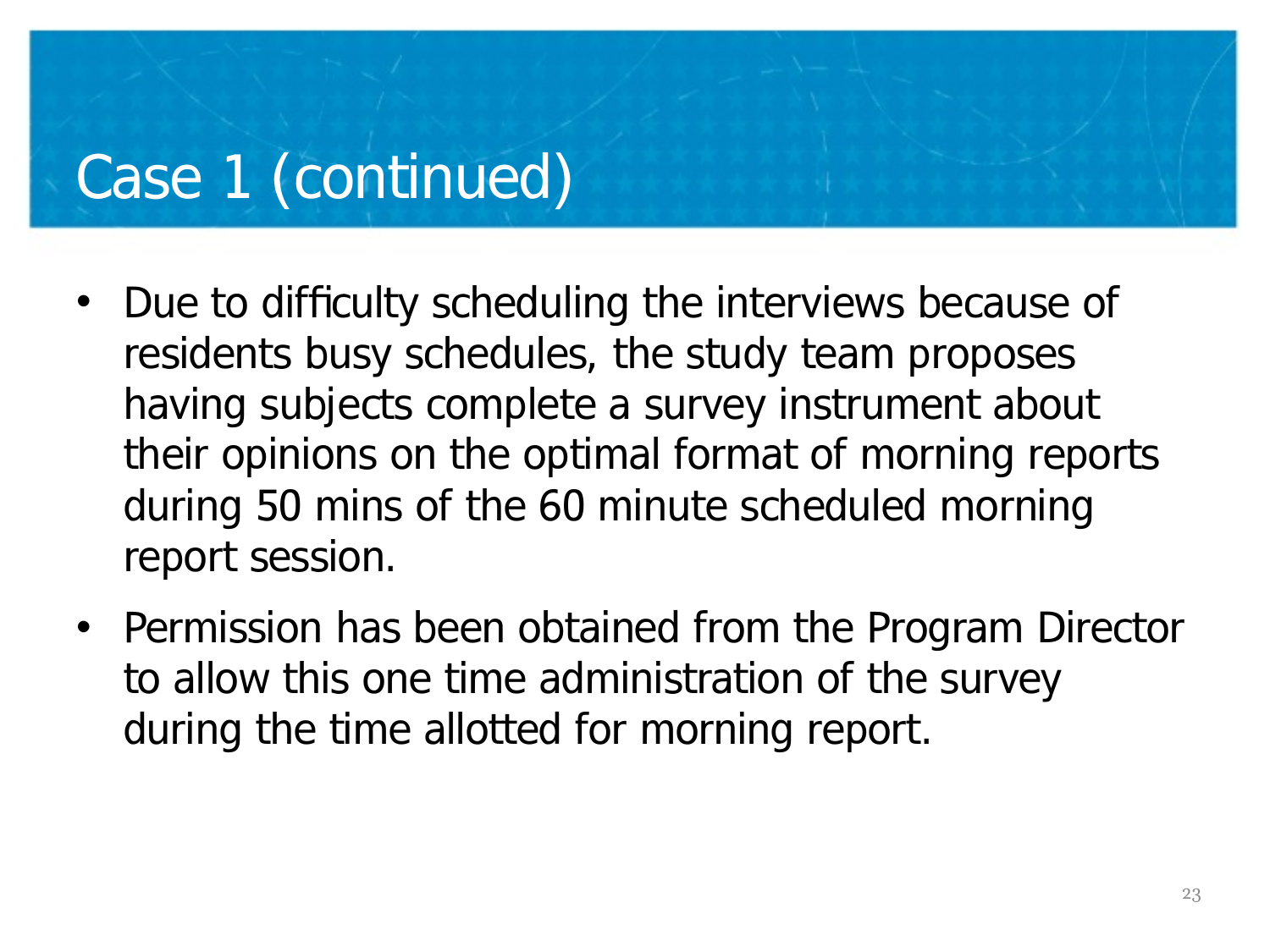

# Case 1 (continued)
Due to difficulty scheduling the interviews because of residents busy schedules, the study team proposes having subjects complete a survey instrument about their opinions on the optimal format of morning reports during 50 mins of the 60 minute scheduled morning report session.
Permission has been obtained from the Program Director to allow this one time administration of the survey during the time allotted for morning report.